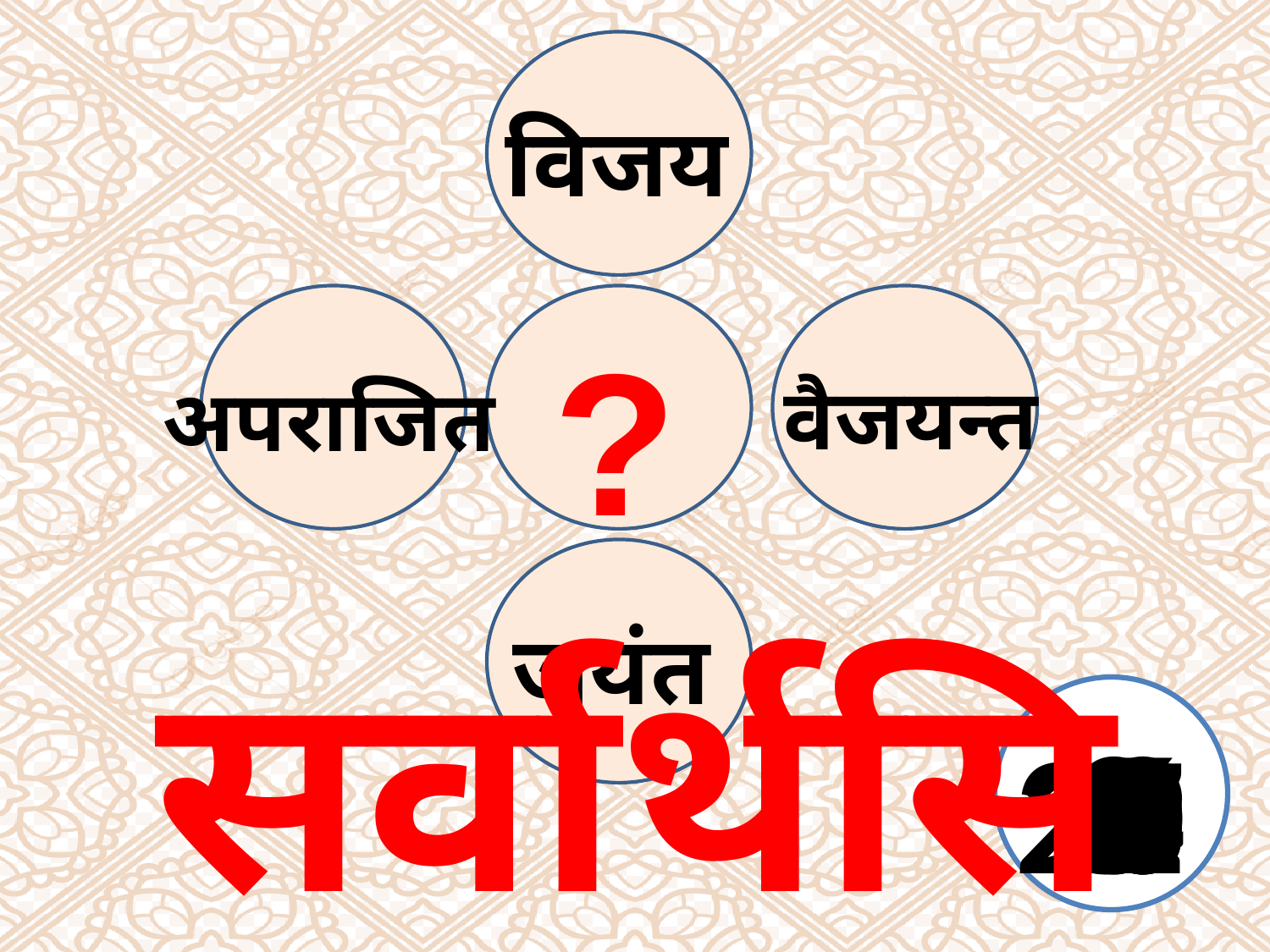

विजय

?
वैजयन्त
अपराजित

सर्वार्थसिद्धि
जयंत

10
11
12
13
14
16
17
18
19
20
1
2
3
4
5
6
7
8
9